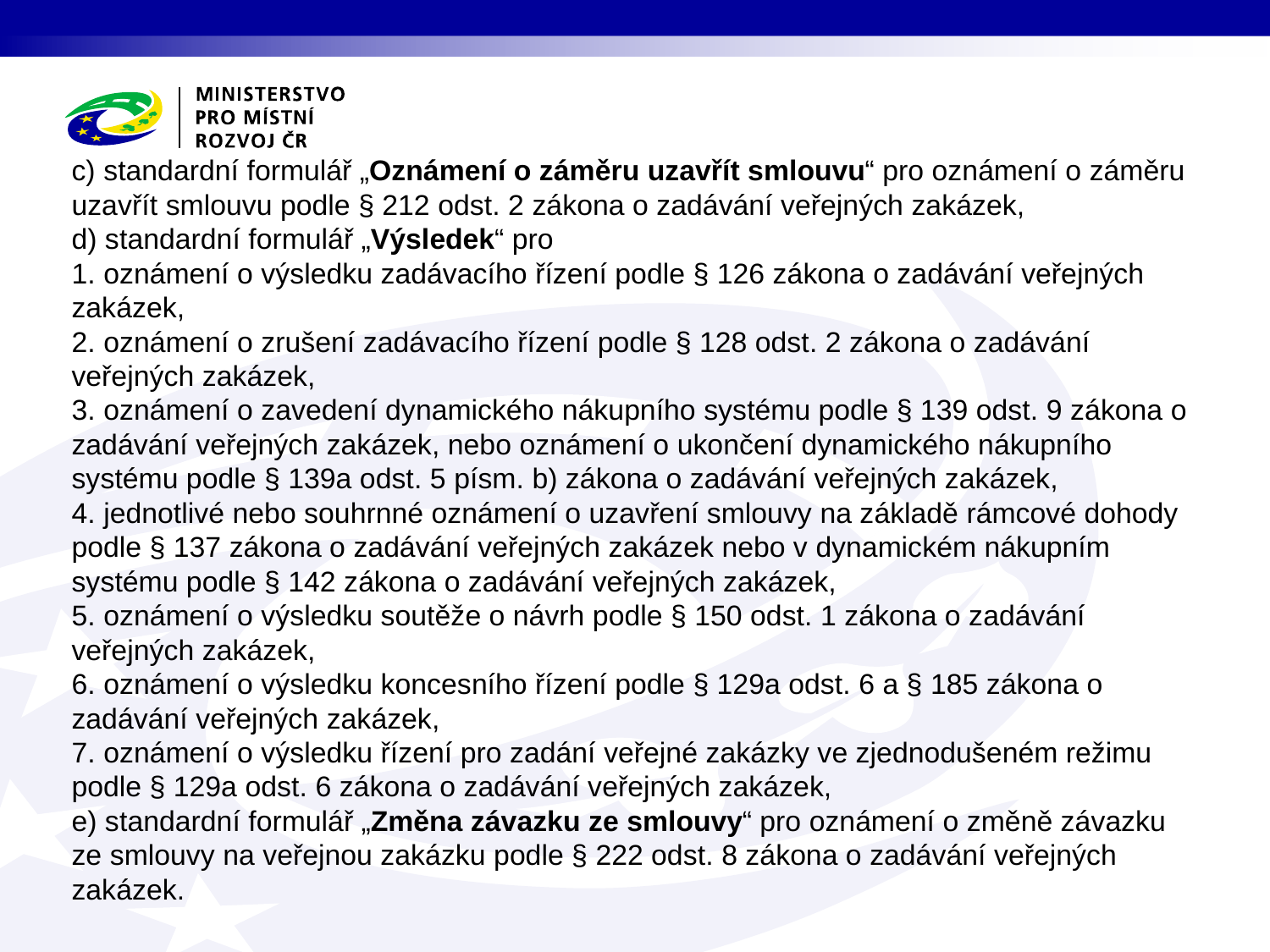

c) standardní formulář „Oznámení o záměru uzavřít smlouvu“ pro oznámení o záměru uzavřít smlouvu podle § 212 odst. 2 zákona o zadávání veřejných zakázek,
d) standardní formulář „Výsledek“ pro
1. oznámení o výsledku zadávacího řízení podle § 126 zákona o zadávání veřejných zakázek,
2. oznámení o zrušení zadávacího řízení podle § 128 odst. 2 zákona o zadávání veřejných zakázek,
3. oznámení o zavedení dynamického nákupního systému podle § 139 odst. 9 zákona o zadávání veřejných zakázek, nebo oznámení o ukončení dynamického nákupního systému podle § 139a odst. 5 písm. b) zákona o zadávání veřejných zakázek,
4. jednotlivé nebo souhrnné oznámení o uzavření smlouvy na základě rámcové dohody podle § 137 zákona o zadávání veřejných zakázek nebo v dynamickém nákupním systému podle § 142 zákona o zadávání veřejných zakázek,
5. oznámení o výsledku soutěže o návrh podle § 150 odst. 1 zákona o zadávání veřejných zakázek,
6. oznámení o výsledku koncesního řízení podle § 129a odst. 6 a § 185 zákona o zadávání veřejných zakázek,
7. oznámení o výsledku řízení pro zadání veřejné zakázky ve zjednodušeném režimu podle § 129a odst. 6 zákona o zadávání veřejných zakázek,
e) standardní formulář „Změna závazku ze smlouvy“ pro oznámení o změně závazku ze smlouvy na veřejnou zakázku podle § 222 odst. 8 zákona o zadávání veřejných zakázek.